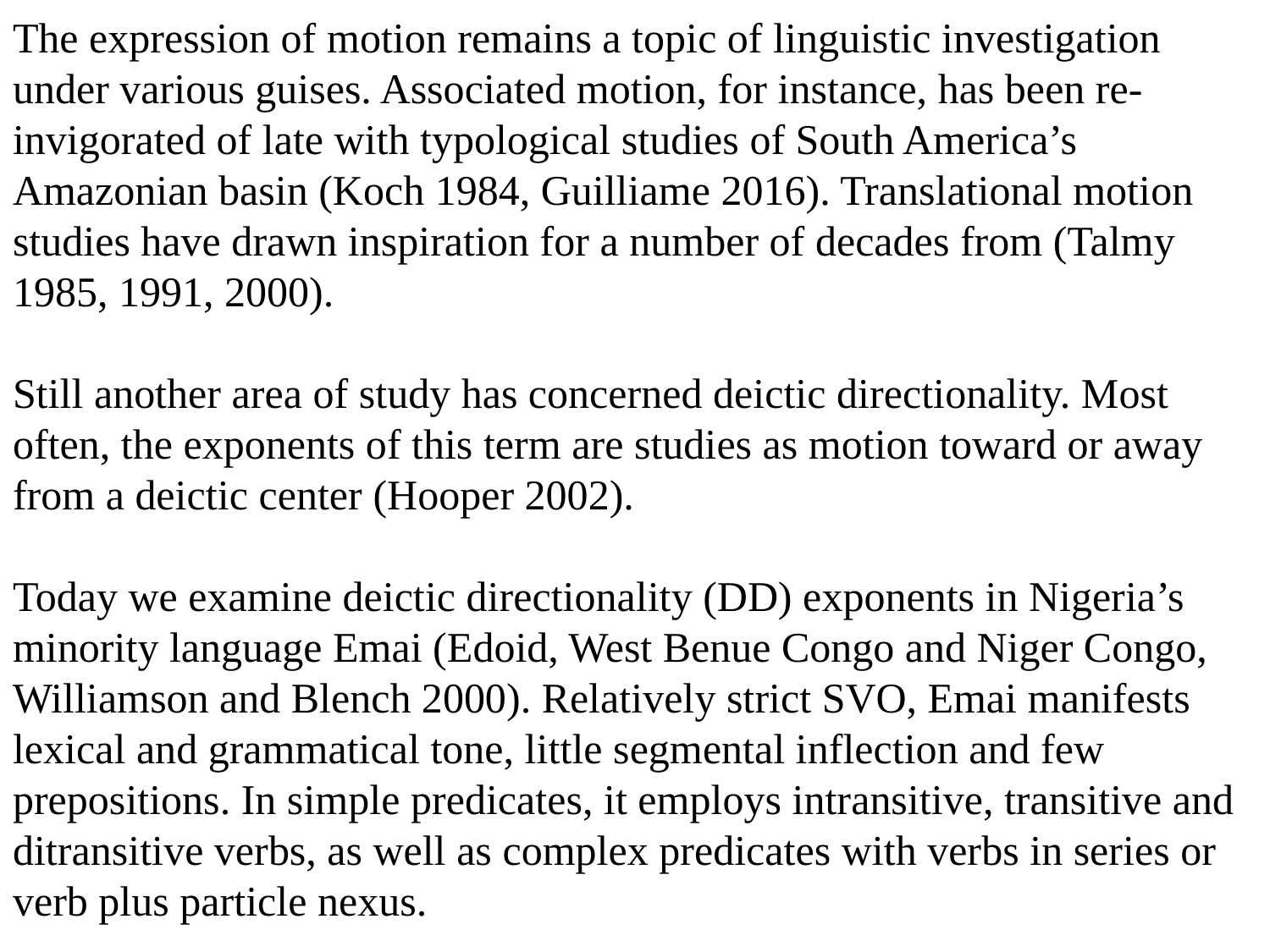

The expression of motion remains a topic of linguistic investigation under various guises. Associated motion, for instance, has been re-invigorated of late with typological studies of South America’s Amazonian basin (Koch 1984, Guilliame 2016). Translational motion studies have drawn inspiration for a number of decades from (Talmy 1985, 1991, 2000).

Still another area of study has concerned deictic directionality. Most often, the exponents of this term are studies as motion toward or away from a deictic center (Hooper 2002).

Today we examine deictic directionality (DD) exponents in Nigeria’s minority language Emai (Edoid, West Benue Congo and Niger Congo, Williamson and Blench 2000). Relatively strict SVO, Emai manifests lexical and grammatical tone, little segmental inflection and few prepositions. In simple predicates, it employs intransitive, transitive and ditransitive verbs, as well as complex predicates with verbs in series or verb plus particle nexus.